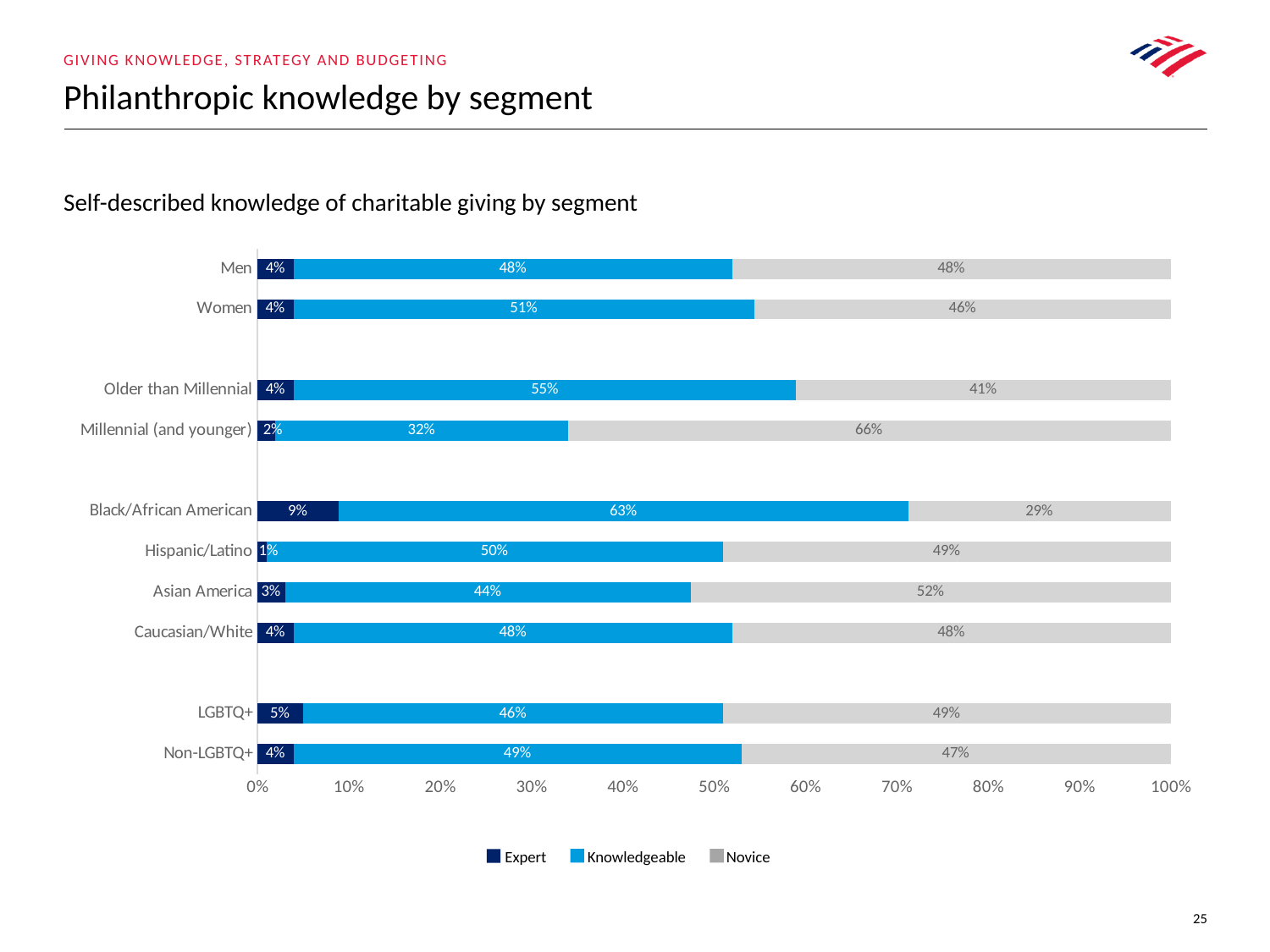

Giving knowledge, strategy and budgeting
# Philanthropic knowledge by segment
Self-described knowledge of charitable giving by segment

### Chart

| Category | Series 1 | Series 2 | Series 3 |
|---|---|---|---|
| Non-LGBTQ+ | 0.04 | 0.49 | 0.47 |
| LGBTQ+ | 0.05 | 0.46 | 0.49 |
|  | None | None | None |
| Caucasian/White | 0.04 | 0.48 | 0.48 |
| Asian America | 0.03 | 0.44 | 0.52 |
| Hispanic/Latino | 0.01 | 0.5 | 0.49 |
| Black/African American | 0.09 | 0.63 | 0.29 |
|  | None | None | None |
| Millennial (and younger) | 0.02 | 0.32 | 0.66 |
| Older than Millennial | 0.04 | 0.55 | 0.41 |
|  | None | None | None |
| Women | 0.04 | 0.51 | 0.46 |
| Men | 0.04 | 0.48 | 0.48 |
Expert

Knowledgeable

Novice

25